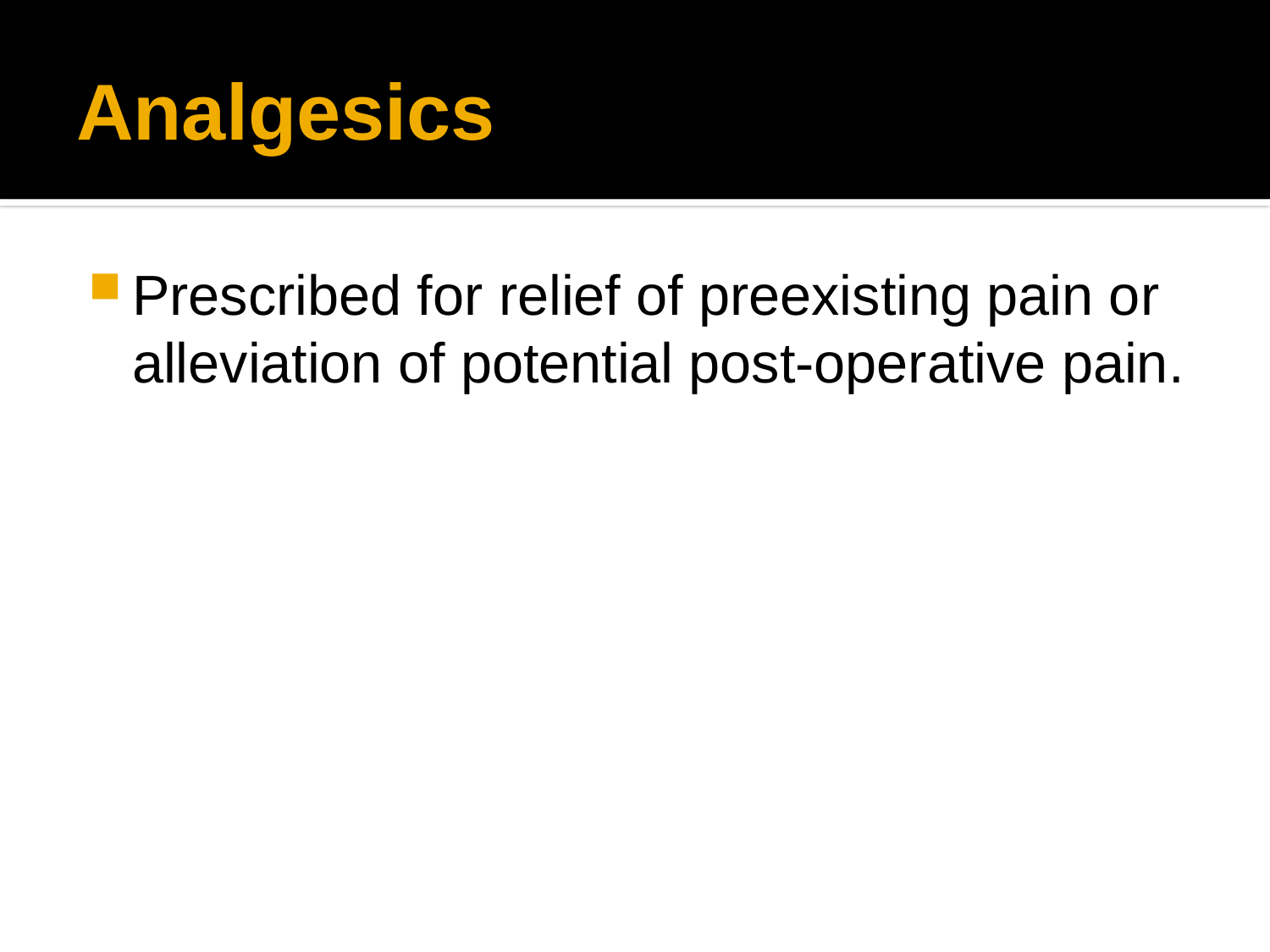

# Analgesics
Prescribed for relief of preexisting pain or alleviation of potential post-operative pain.